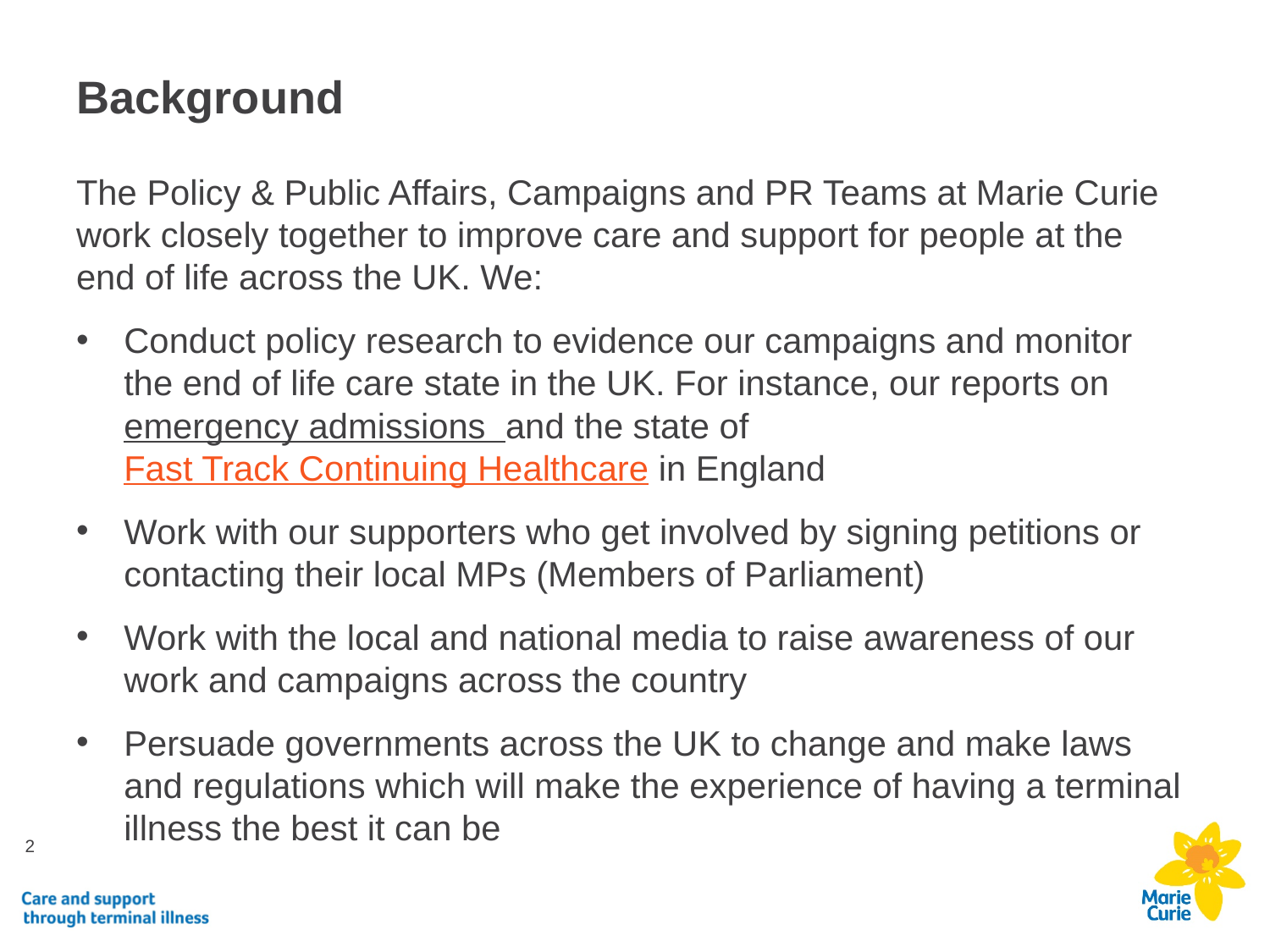

# Background
The Policy & Public Affairs, Campaigns and PR Teams at Marie Curie work closely together to improve care and support for people at the end of life across the UK. We:
Conduct policy research to evidence our campaigns and monitor the end of life care state in the UK. For instance, our reports on emergency admissions  and the state of Fast Track Continuing Healthcare in England
Work with our supporters who get involved by signing petitions or contacting their local MPs (Members of Parliament)
Work with the local and national media to raise awareness of our work and campaigns across the country
Persuade governments across the UK to change and make laws and regulations which will make the experience of having a terminal illness the best it can be

As health and social care are devolved matters, we are divided into four teams, one for each nation working with Westminster, the Scottish Parliament, the National Assembly for Wales and the Northern Ireland Assembly.

2